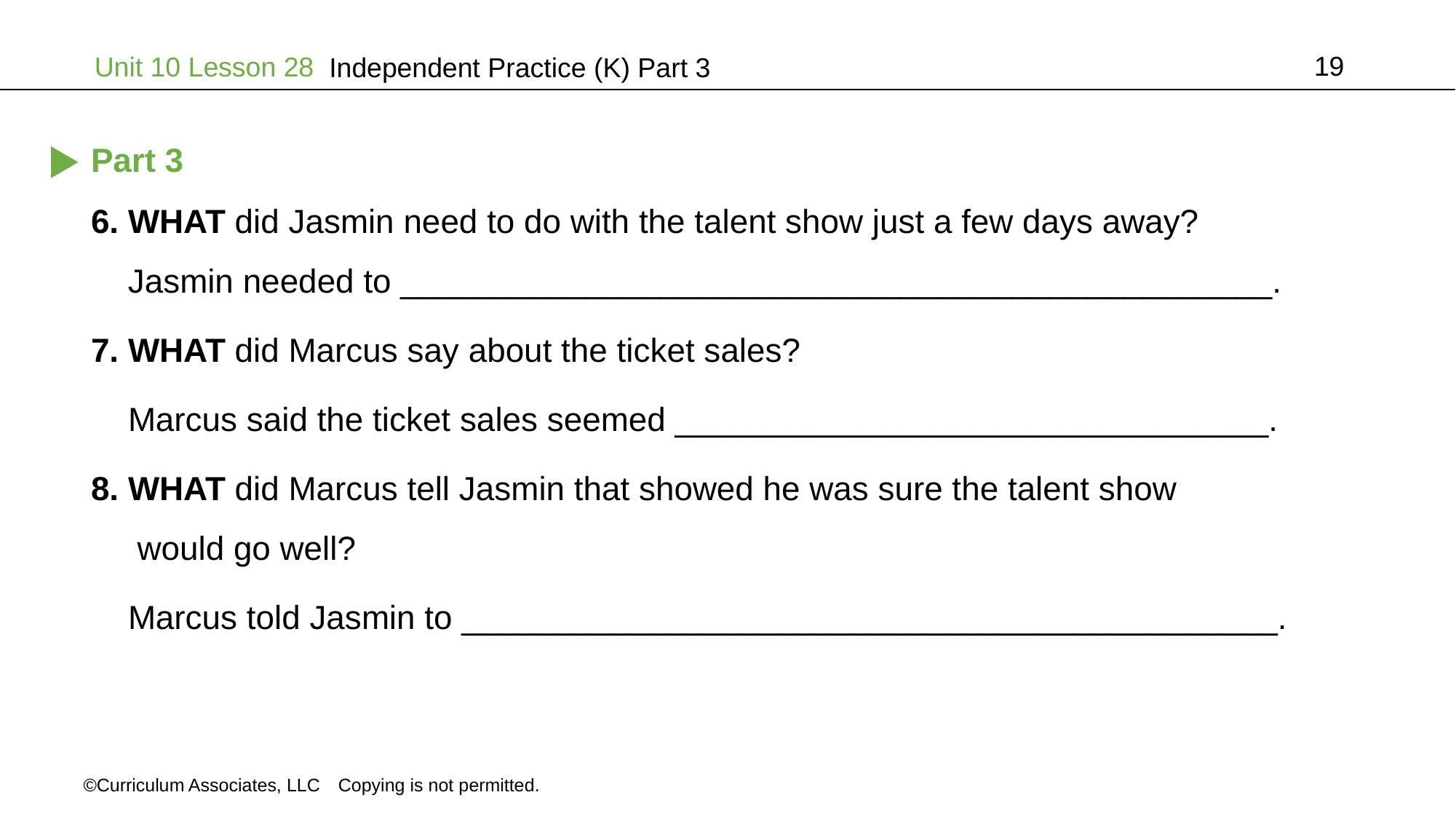

19
Independent Practice (K) Part 3
Part 3

6. WHAT did Jasmin need to do with the talent show just a few days away?
    Jasmin needed to _______________________________________________.
7. WHAT did Marcus say about the ticket sales?
    Marcus said the ticket sales seemed ________________________________.
8. WHAT did Marcus tell Jasmin that showed he was sure the talent show
     would go well?
    Marcus told Jasmin to ____________________________________________.